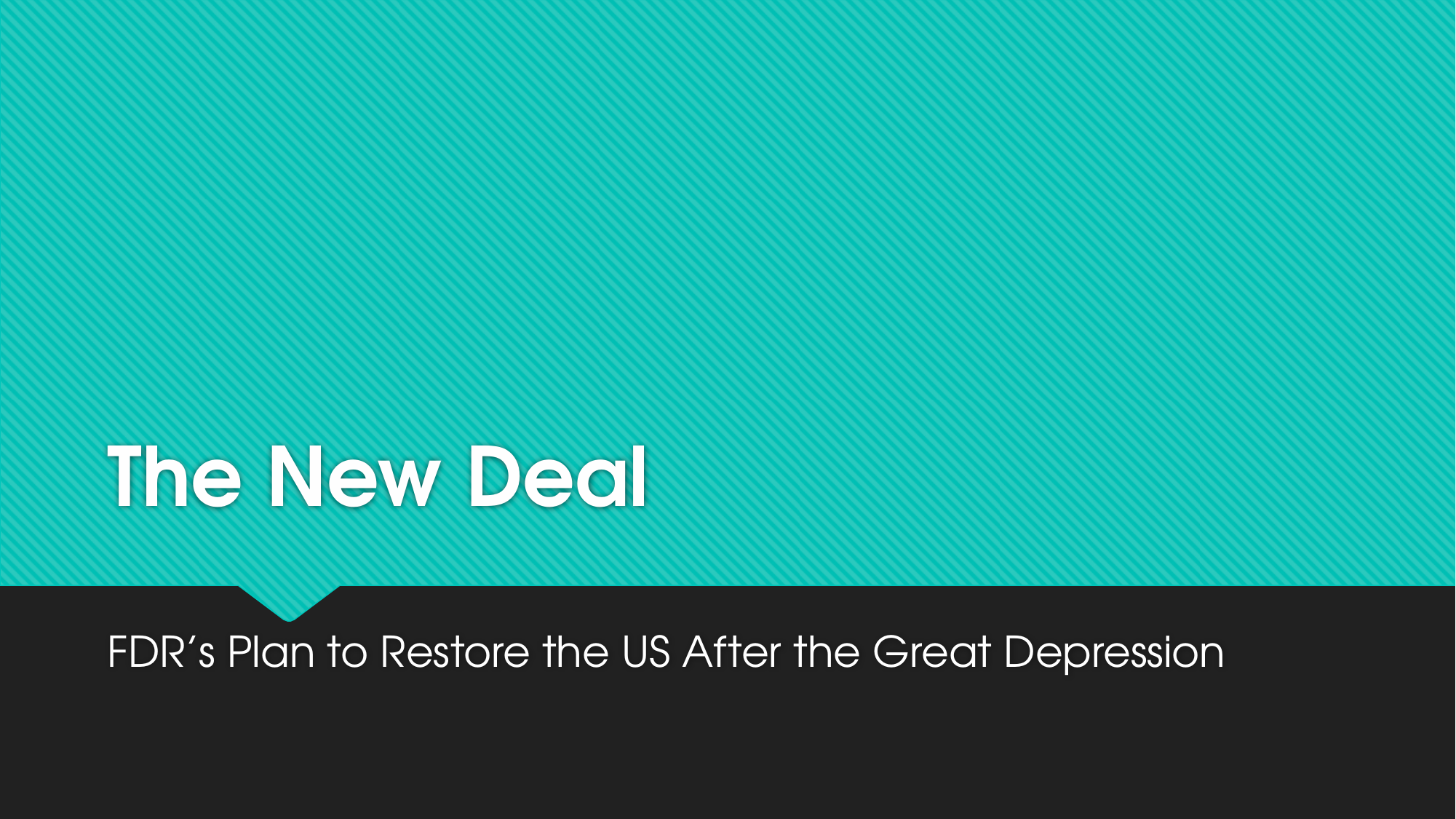

# The New Deal
FDR’s Plan to Restore the US After the Great Depression